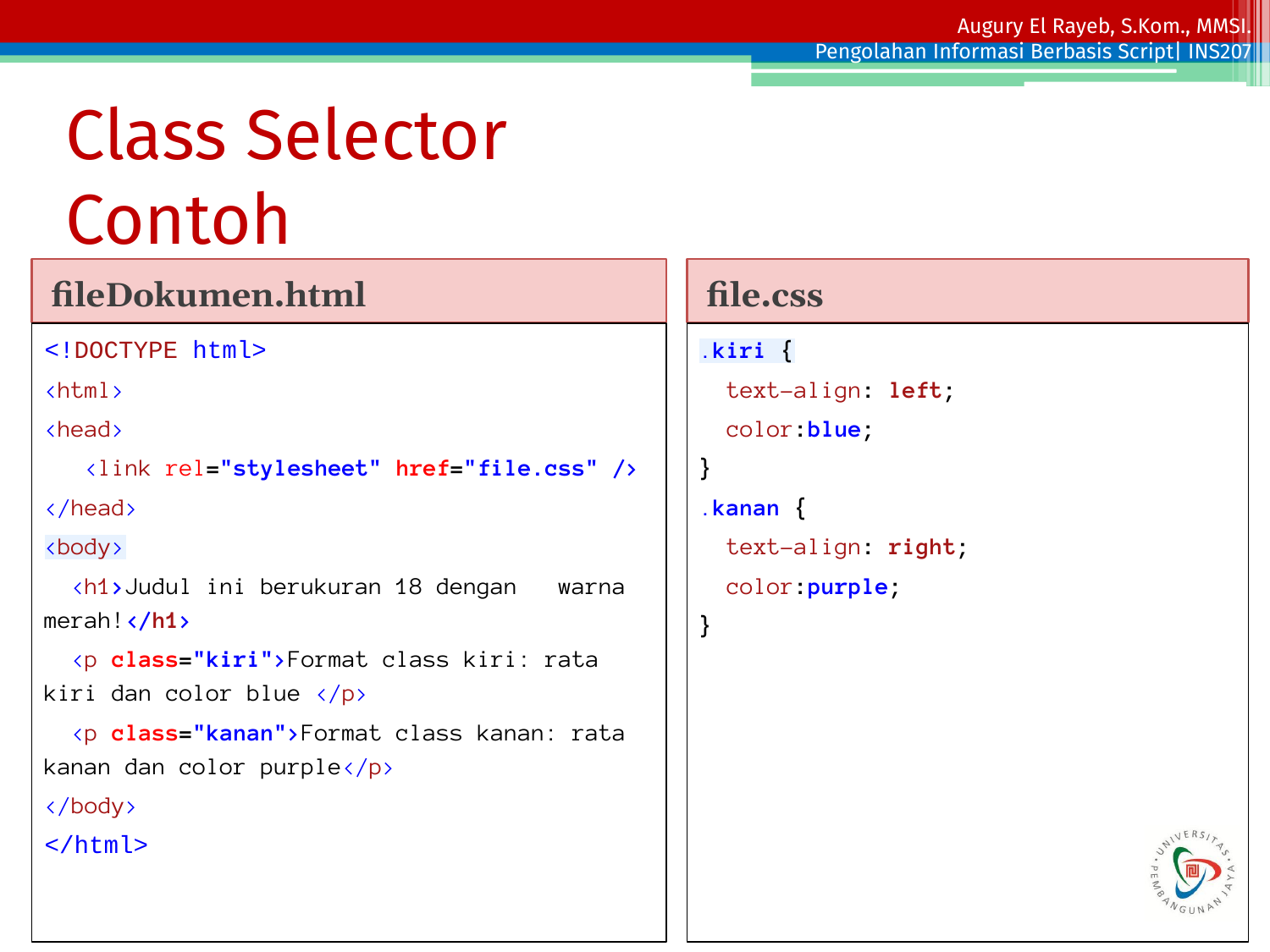

# Class Selector
Contoh
file.css
fileDokumen.html
<!DOCTYPE html>
<html>
<head>
   <link rel="stylesheet" href="file.css" />
</head>
<body>
  <h1>Judul ini berukuran 18 dengan   warna merah!</h1>
  <p class="kiri">Format class kiri: rata kiri dan color blue </p>
  <p class="kanan">Format class kanan: rata kanan dan color purple</p>
</body>
</html>
.kiri {
  text-align: left;
  color:blue;
}
.kanan {
  text-align: right;
  color:purple;
}